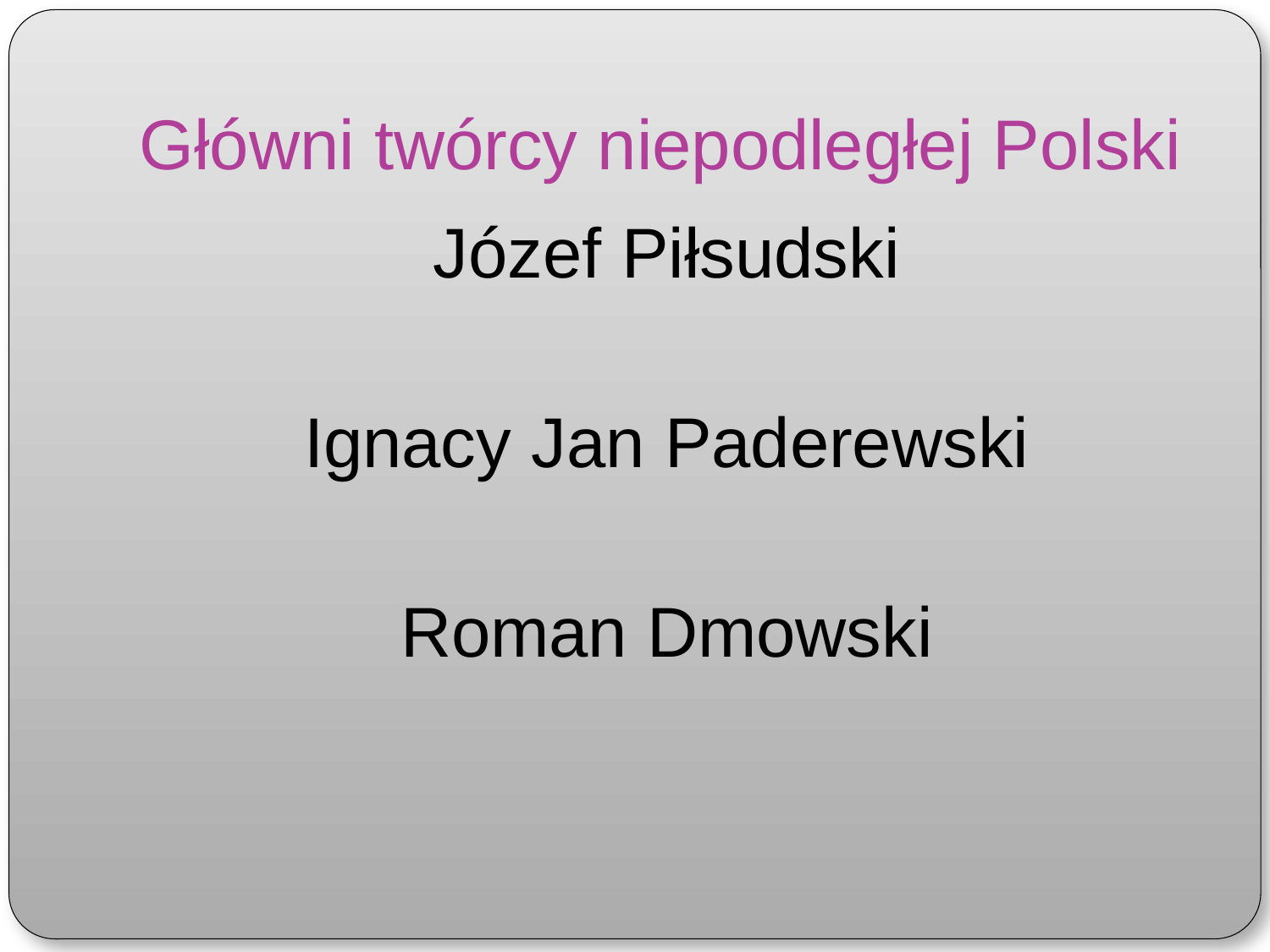

# Główni twórcy niepodległej Polski
Józef Piłsudski

Ignacy Jan Paderewski

Roman Dmowski